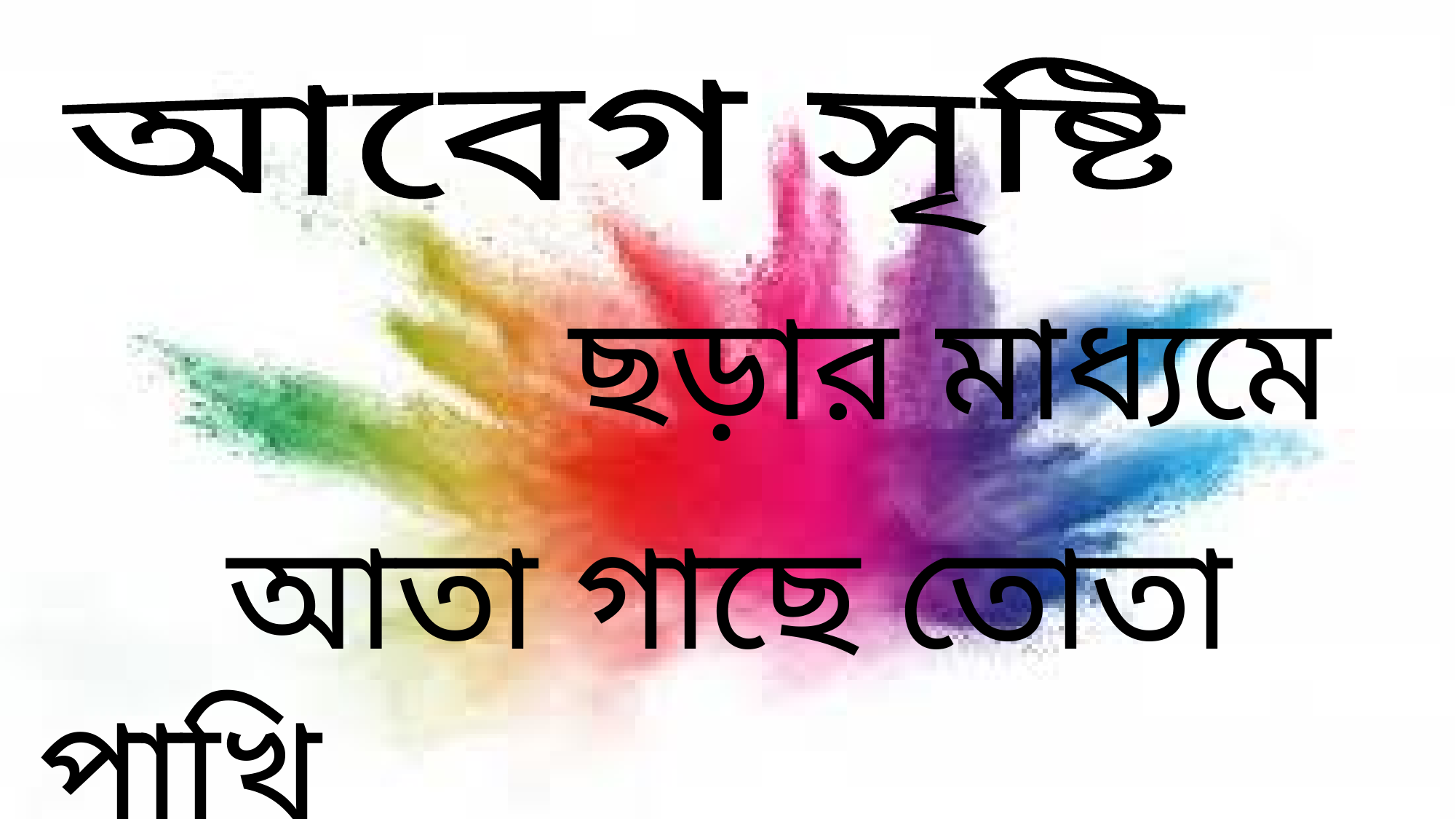

আবেগ সৃষ্টি
     ছড়ার মাধ্যমে
     আতা গাছে তোতা পাখি